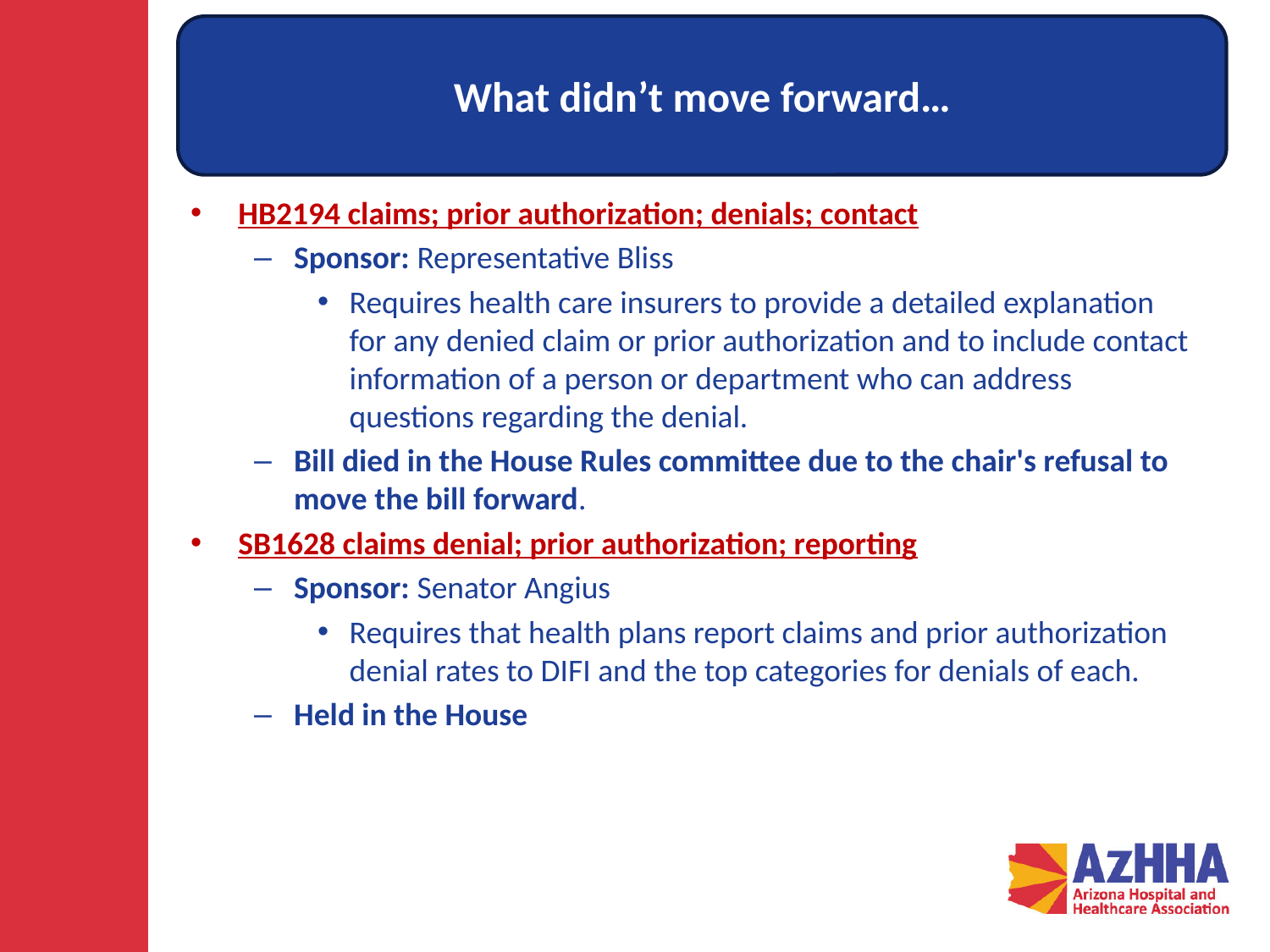

What didn’t move forward…
HB2194 claims; prior authorization; denials; contact
Sponsor: Representative Bliss
Requires health care insurers to provide a detailed explanation for any denied claim or prior authorization and to include contact information of a person or department who can address questions regarding the denial.
Bill died in the House Rules committee due to the chair's refusal to move the bill forward.
SB1628 claims denial; prior authorization; reporting
Sponsor: Senator Angius
Requires that health plans report claims and prior authorization denial rates to DIFI and the top categories for denials of each.
Held in the House